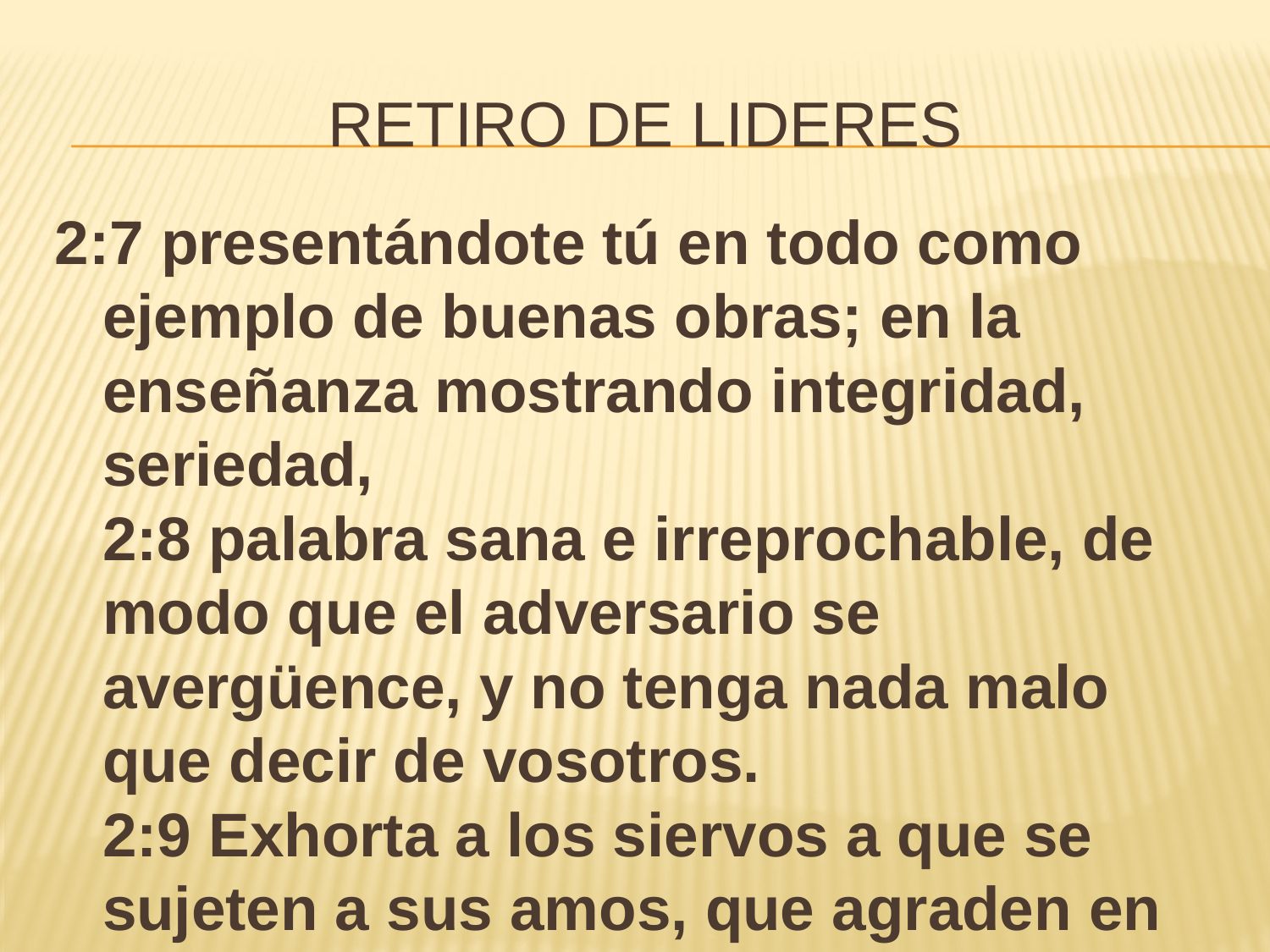

# RETIRO DE LIDERES
2:7 presentándote tú en todo como ejemplo de buenas obras; en la enseñanza mostrando integridad, seriedad, 
2:8 palabra sana e irreprochable, de modo que el adversario se avergüence, y no tenga nada malo que decir de vosotros. 
2:9 Exhorta a los siervos a que se sujeten a sus amos, que agraden en todo, que no sean respondones;